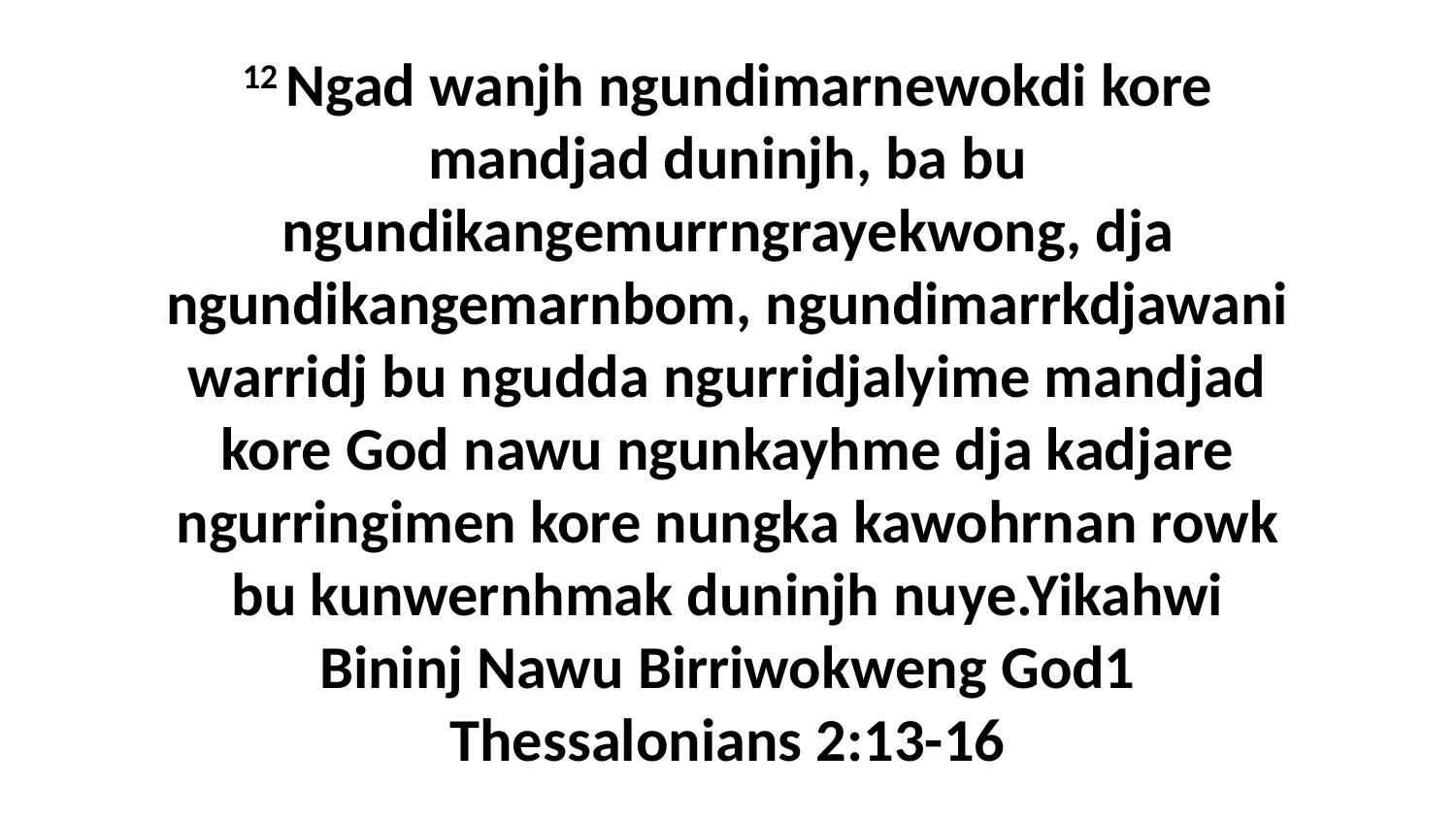

12 Ngad wanjh ngundimarnewokdi kore mandjad duninjh, ba bu ngundikangemurrngrayekwong, dja ngundikangemarnbom, ngundimarrkdjawani warridj bu ngudda ngurridjalyime mandjad kore God nawu ngunkayhme dja kadjare ngurringimen kore nungka kawohrnan rowk bu kunwernhmak duninjh nuye.Yikahwi Bininj Nawu Birriwokweng God1 Thessalonians 2:13-16